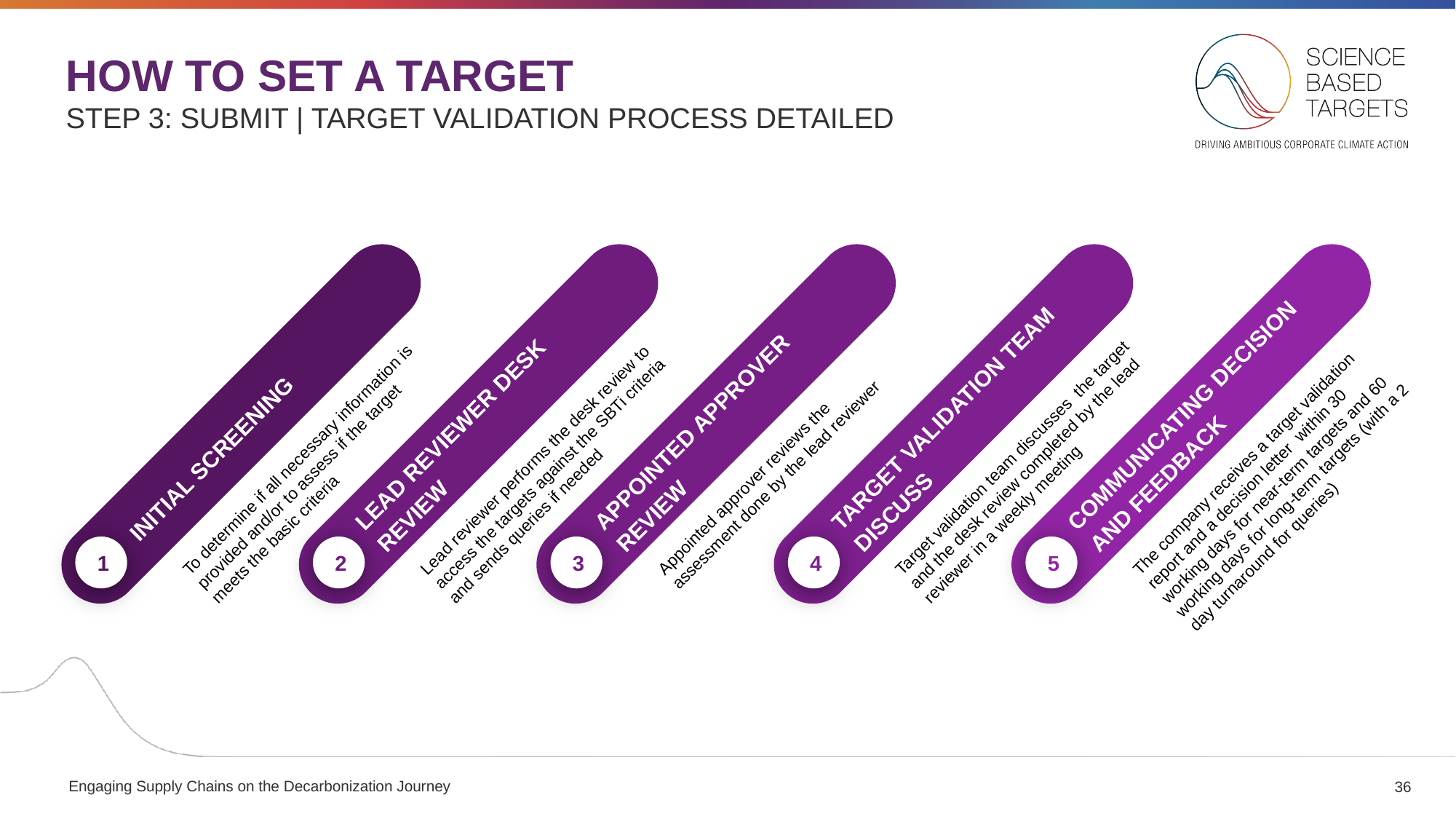

HOW TO SET A TARGET
STEP 3: SUBMIT | TARGET VALIDATION PROCESS DETAILED

INITIAL SCREENING
To determine if all necessary information is provided and/or to assess if the target meets the basic criteria
1

LEAD REVIEWER DESK REVIEW
Lead reviewer performs the desk review to access the targets against the SBTi criteria and sends queries if needed
2

APPOINTED APPROVER REVIEW
Appointed approver reviews the assessment done by the lead reviewer
3

TARGET VALIDATION TEAM DISCUSS
Target validation team discusses  the target and the desk review completed by the lead reviewer in a weekly meeting
4

COMMUNICATING DECISION AND FEEDBACK
The company receives a target validation report and a decision letter  within 30 working days for near-term targets and 60 working days for long-term targets (with a 2 day turnaround for queries)
5